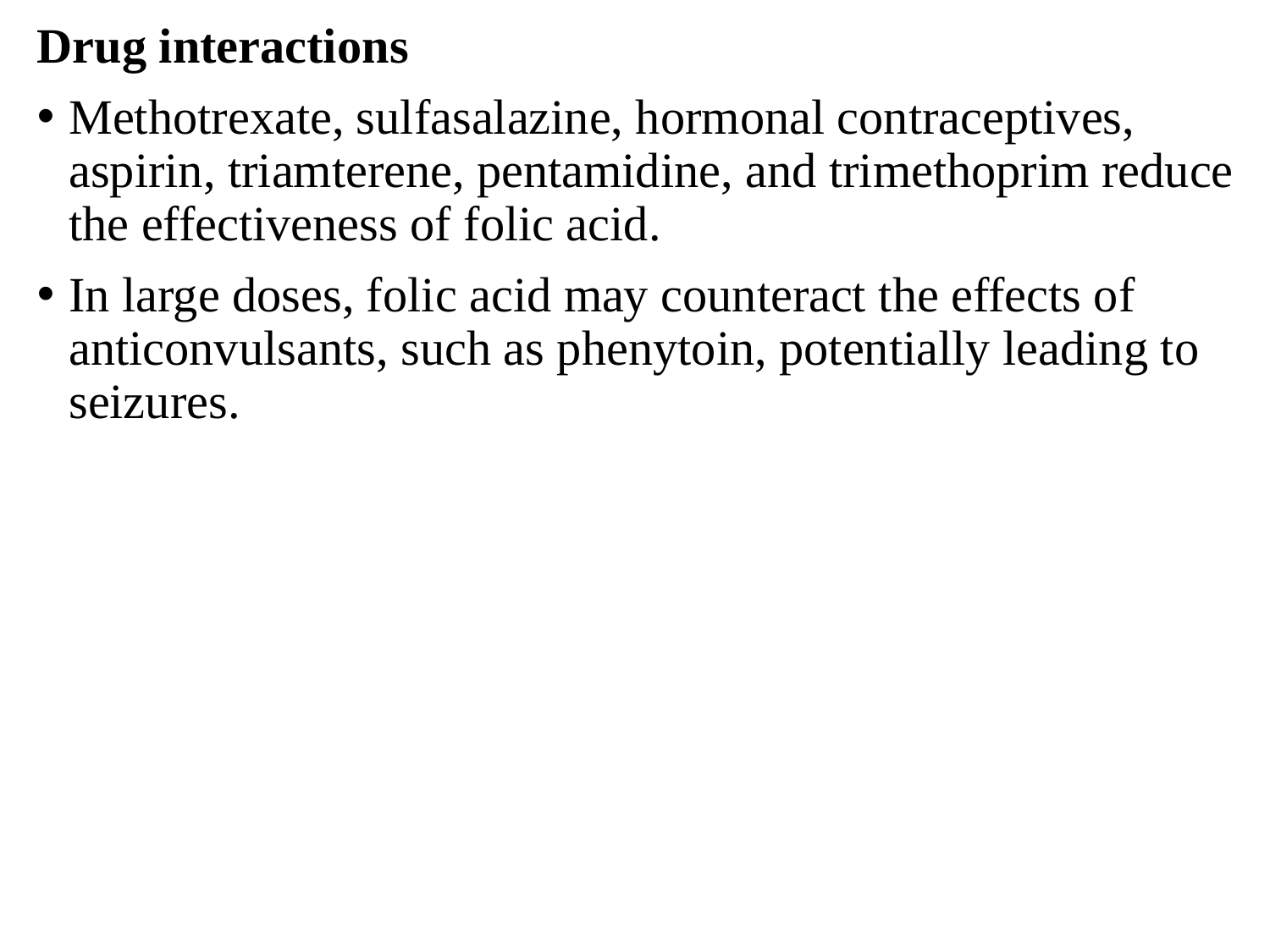

Drug interactions
Methotrexate, sulfasalazine, hormonal contraceptives, aspirin, triamterene, pentamidine, and trimethoprim reduce the effectiveness of folic acid.
In large doses, folic acid may counteract the effects of anticonvulsants, such as phenytoin, potentially leading to
seizures.
#